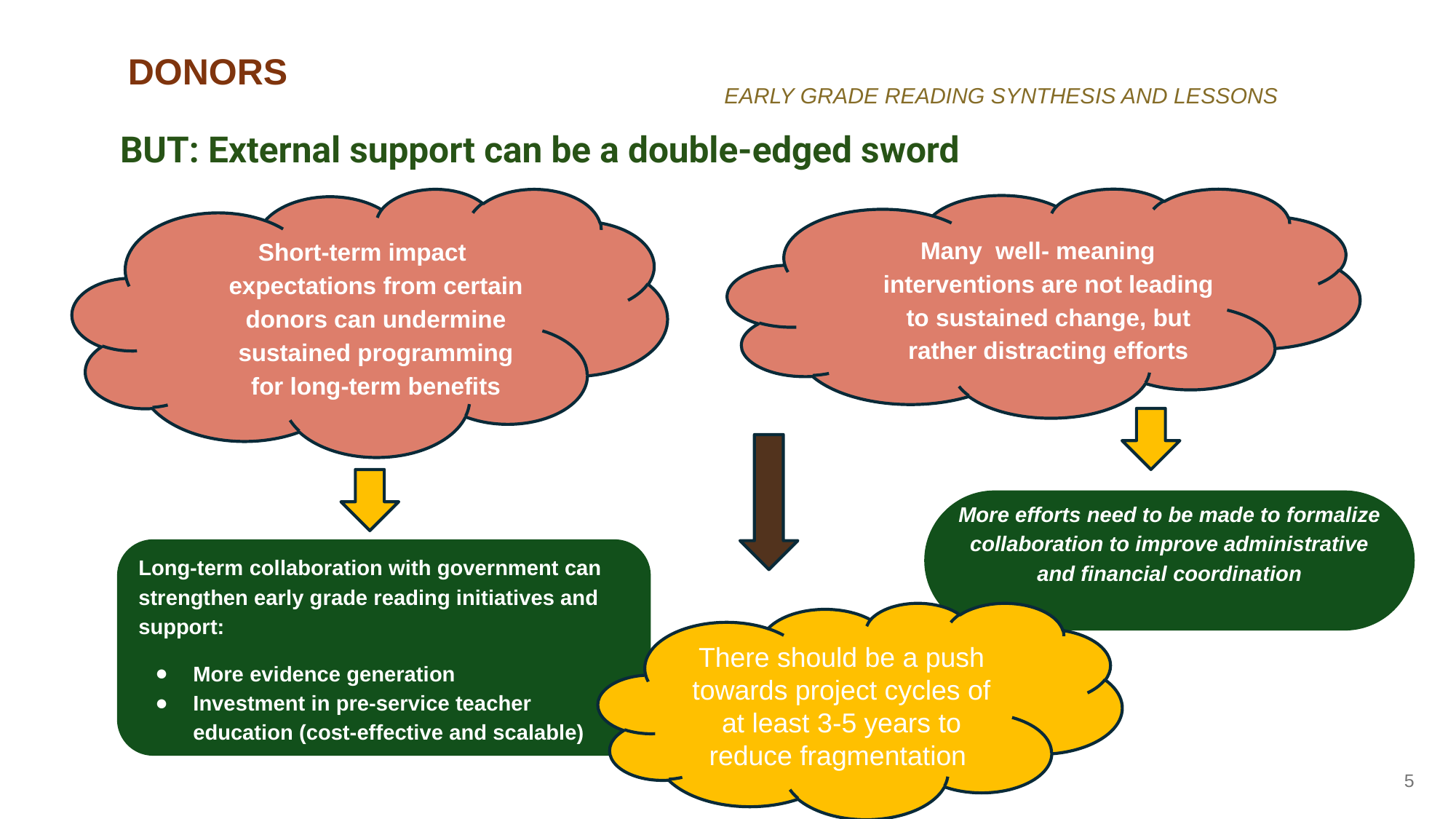

# DONORS
EARLY GRADE READING SYNTHESIS AND LESSONS
BUT: External support can be a double-edged sword
 Many  well- meaning interventions are not leading to sustained change, but rather distracting efforts
Short-term impact expectations from certain donors can undermine sustained programming for long-term benefits

More efforts need to be made to formalize collaboration to improve administrative and financial coordination

Long-term collaboration with government can strengthen early grade reading initiatives and support:
More evidence generation
Investment in pre-service teacher education (cost-effective and scalable)
There should be a push towards project cycles of at least 3-5 years to reduce fragmentation
5